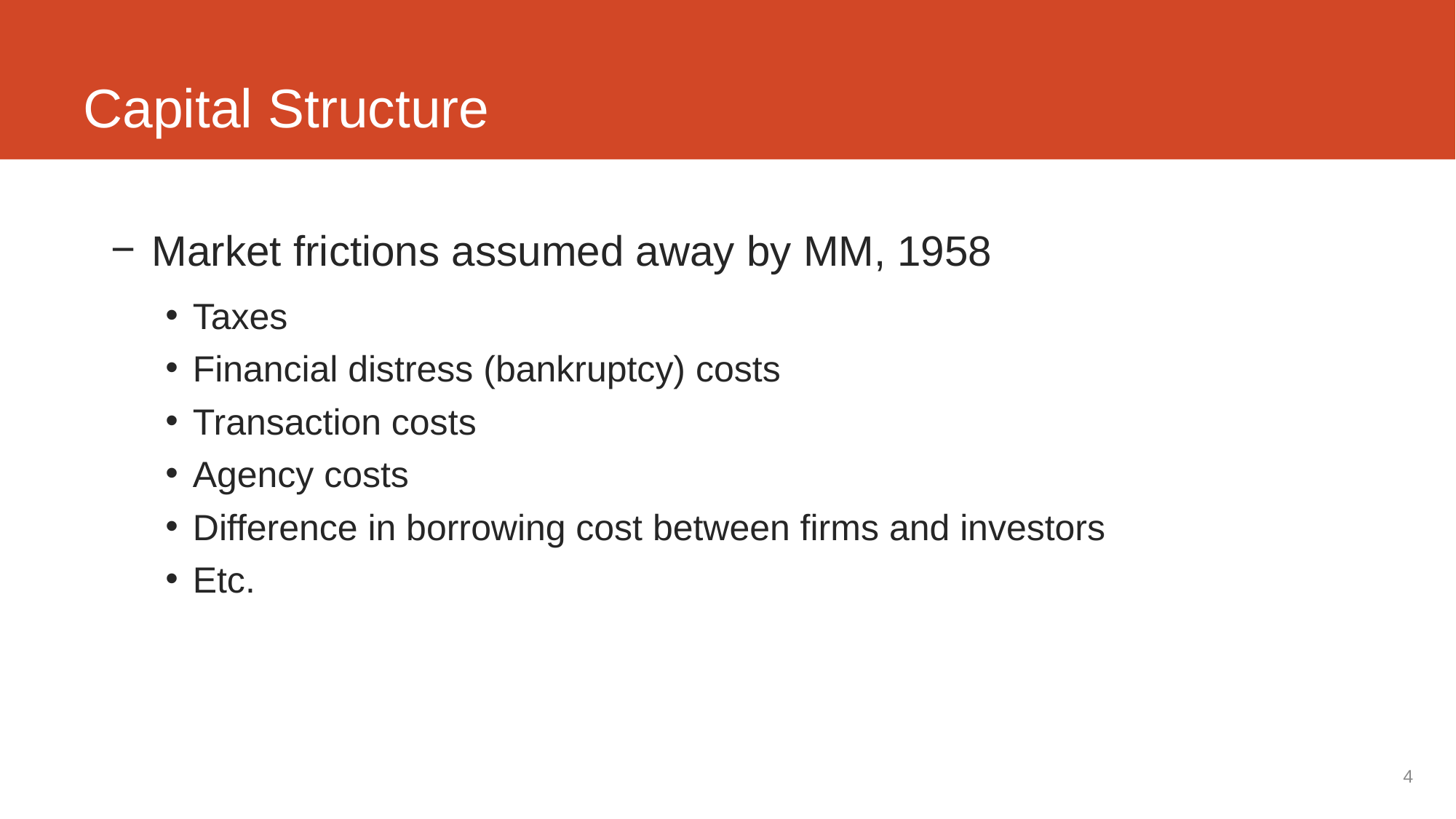

# Capital Structure
Market frictions assumed away by MM, 1958
Taxes
Financial distress (bankruptcy) costs
Transaction costs
Agency costs
Difference in borrowing cost between firms and investors
Etc.

4